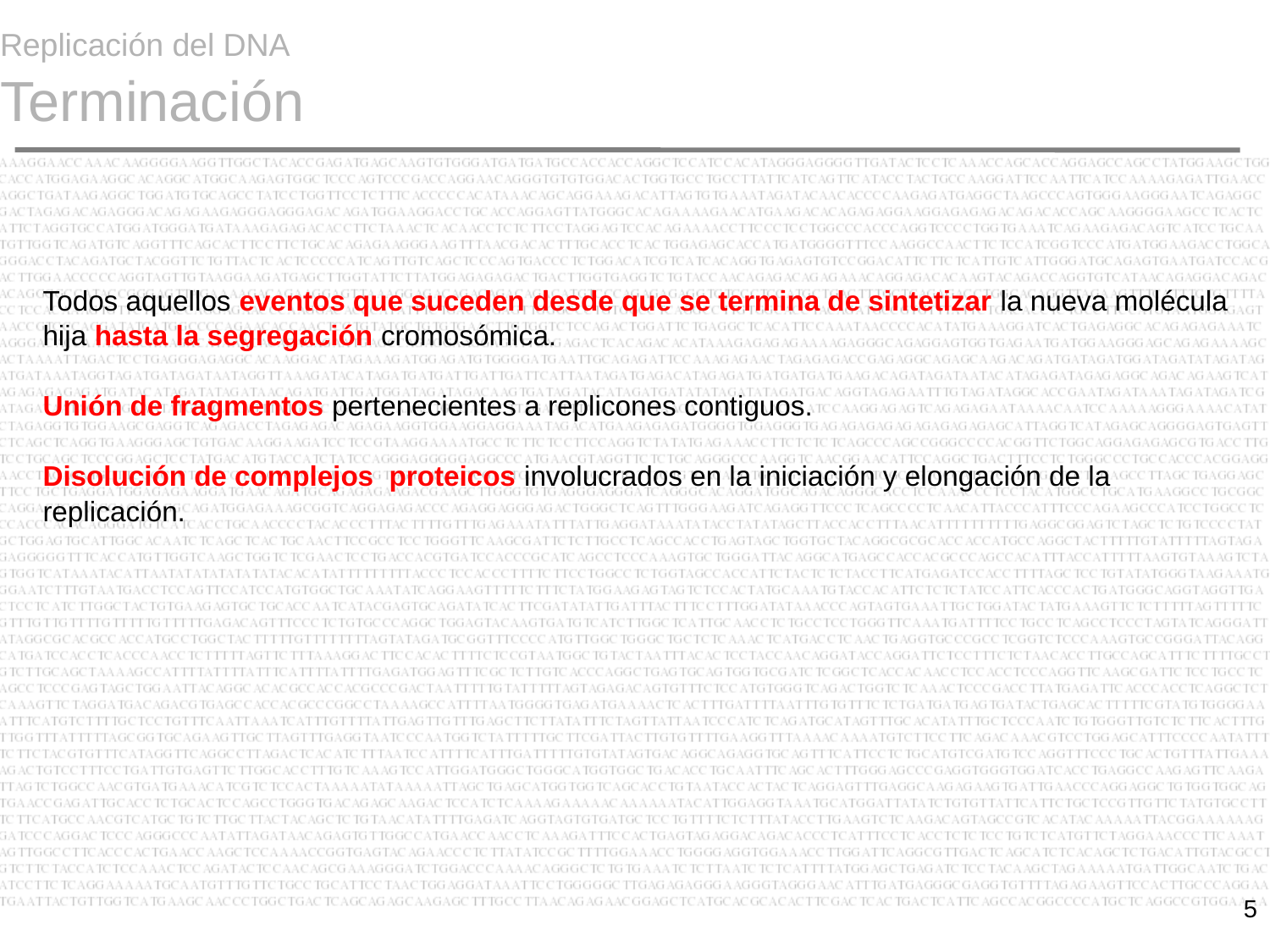

# Replicación del DNA Terminación

Todos aquellos eventos que suceden desde que se termina de sintetizar la nueva molécula hija hasta la segregación cromosómica.

Unión de fragmentos pertenecientes a replicones contiguos.

Disolución de complejos  proteicos involucrados en la iniciación y elongación de la replicación.